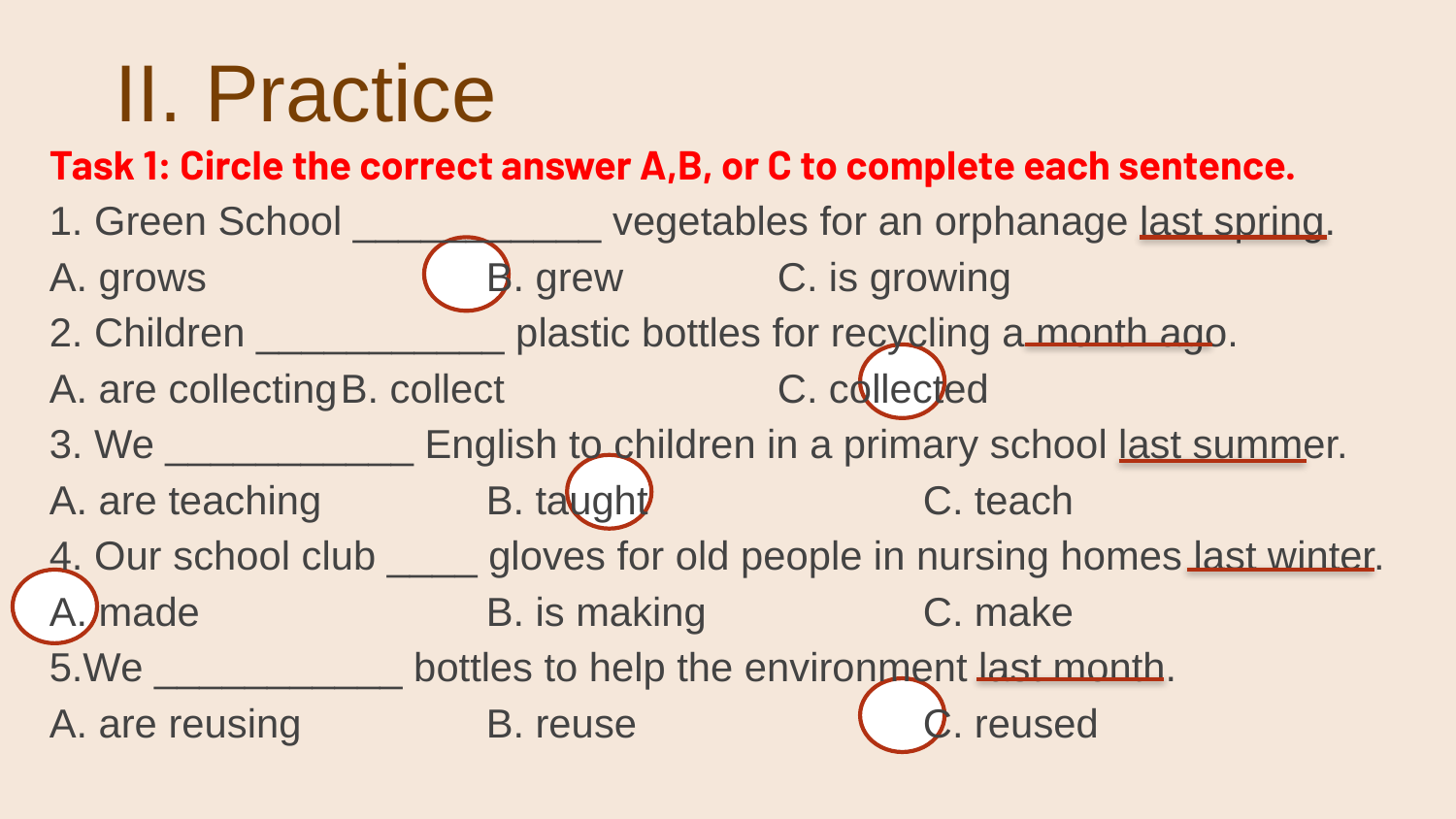

# II. Practice
Task 1: Circle the correct answer A,B, or C to complete each sentence.
1. Green School ___________ vegetables for an orphanage last spring.
A. grows   		B. grew		C. is growing
2. Children ___________ plastic bottles for recycling a month ago.
A. are collecting	B. collect		C. collected
3. We ___________ English to children in a primary school last summer.
A. are teaching		B. taught		C. teach
4. Our school club ____ gloves for old people in nursing homes last winter.
A. made		B. is making		C. make
5.We ___________ bottles to help the environment last month.
A. are reusing		B. reuse		C. reused